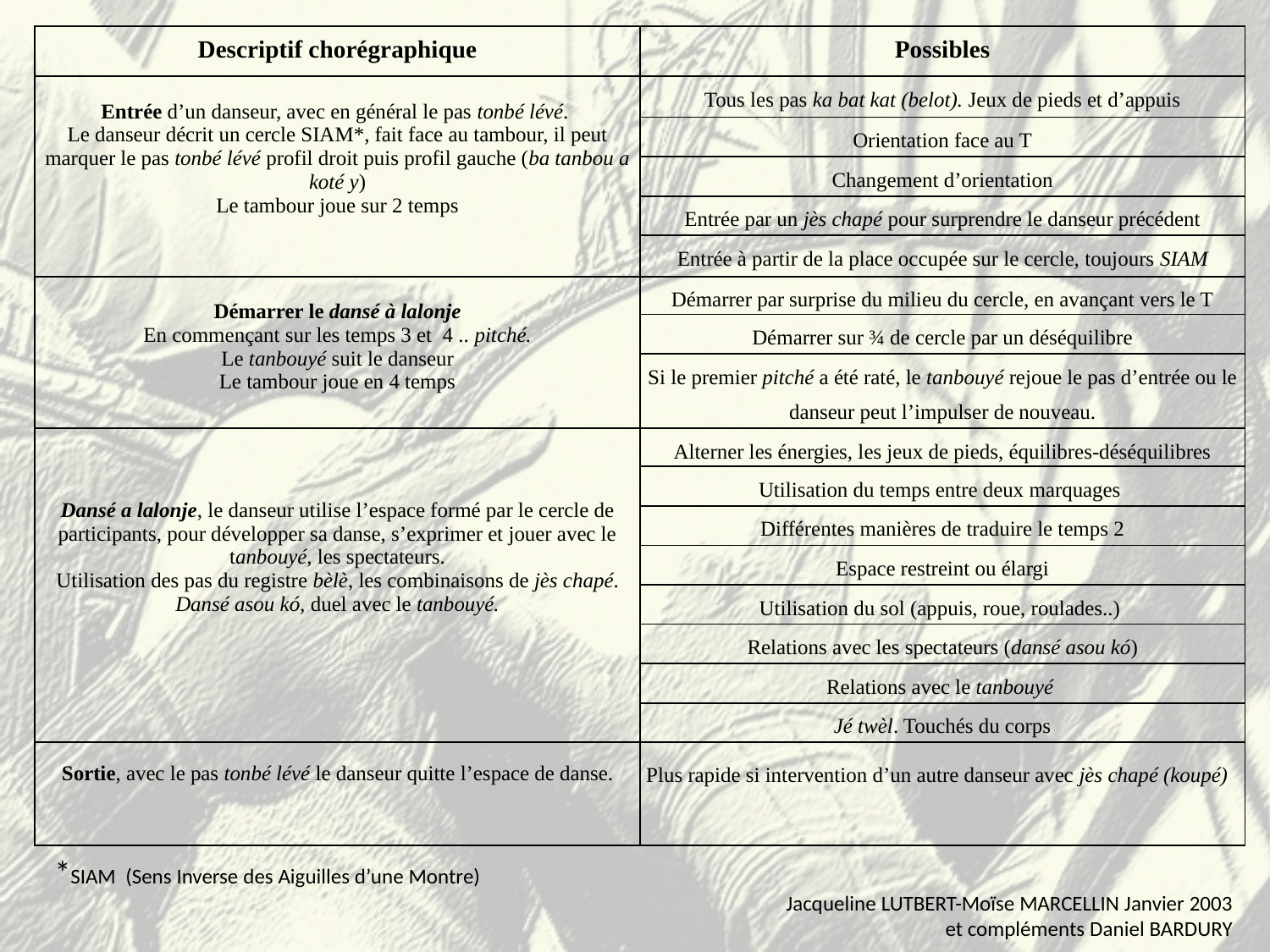

| Descriptif chorégraphique | Possibles |
| --- | --- |
| Entrée d’un danseur, avec en général le pas tonbé lévé. Le danseur décrit un cercle SIAM\*, fait face au tambour, il peut marquer le pas tonbé lévé profil droit puis profil gauche (ba tanbou a koté y) Le tambour joue sur 2 temps | Tous les pas ka bat kat (belot). Jeux de pieds et d’appuis |
|  | Orientation face au T |
|  | Changement d’orientation |
|  | Entrée par un jès chapé pour surprendre le danseur précédent |
|  | Entrée à partir de la place occupée sur le cercle, toujours SIAM |
| Démarrer le dansé à lalonje En commençant sur les temps 3 et 4 .. pitché. Le tanbouyé suit le danseur Le tambour joue en 4 temps | Démarrer par surprise du milieu du cercle, en avançant vers le T |
|  | Démarrer sur ¾ de cercle par un déséquilibre |
|  | Si le premier pitché a été raté, le tanbouyé rejoue le pas d’entrée ou le danseur peut l’impulser de nouveau. |
| Dansé a lalonje, le danseur utilise l’espace formé par le cercle de participants, pour développer sa danse, s’exprimer et jouer avec le tanbouyé, les spectateurs. Utilisation des pas du registre bèlè, les combinaisons de jès chapé. Dansé asou kó, duel avec le tanbouyé. | Alterner les énergies, les jeux de pieds, équilibres-déséquilibres |
|  | Utilisation du temps entre deux marquages |
|  | Différentes manières de traduire le temps 2 |
|  | Espace restreint ou élargi |
|  | Utilisation du sol (appuis, roue, roulades..) |
|  | Relations avec les spectateurs (dansé asou kó) |
|  | Relations avec le tanbouyé |
|  | Jé twèl. Touchés du corps |
| Sortie, avec le pas tonbé lévé le danseur quitte l’espace de danse. | Plus rapide si intervention d’un autre danseur avec jès chapé (koupé) |
 *SIAM  (Sens Inverse des Aiguilles d’une Montre)
	Jacqueline LUTBERT-Moïse MARCELLIN Janvier 2003
et compléments Daniel BARDURY